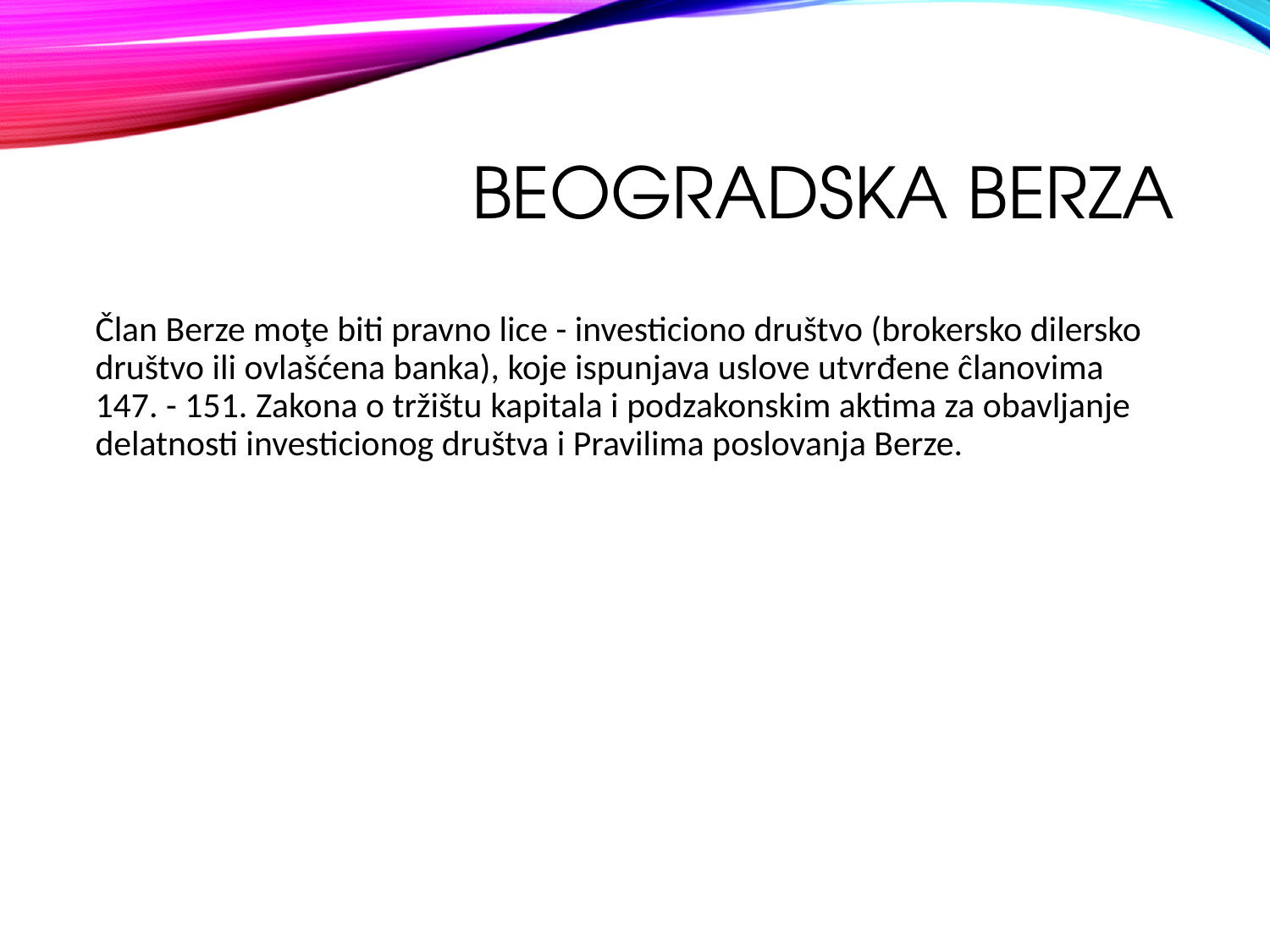

# beogradska berza
Član Berze moţe biti pravno lice - investiciono društvo (brokersko dilersko društvo ili ovlašćena banka), koje ispunjava uslove utvrđene ĉlanovima 147. - 151. Zakona o tržištu kapitala i podzakonskim aktima za obavljanje delatnosti investicionog društva i Pravilima poslovanja Berze.